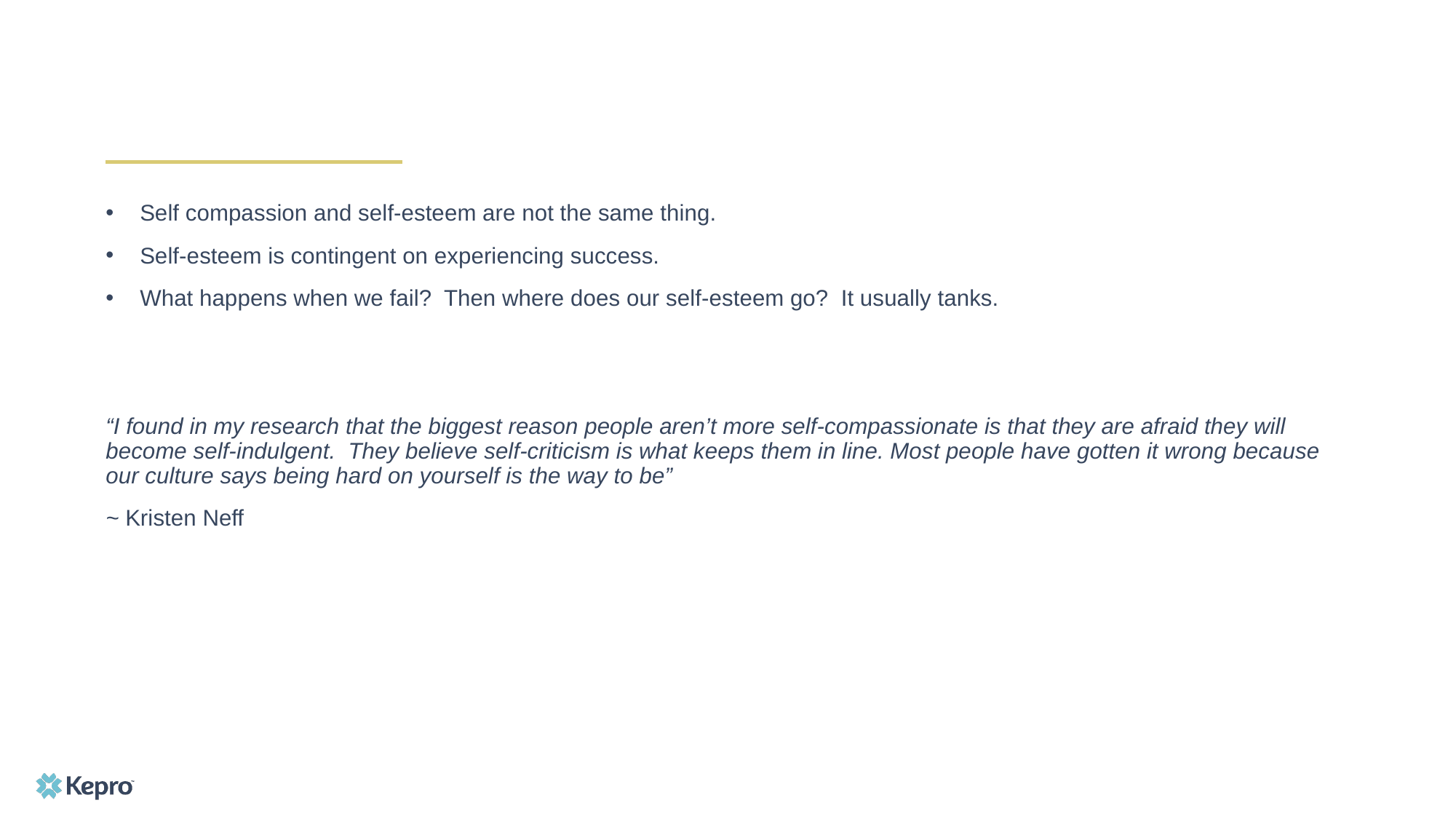

Self compassion and self-esteem are not the same thing.
Self-esteem is contingent on experiencing success.
What happens when we fail?  Then where does our self-esteem go?  It usually tanks.

“I found in my research that the biggest reason people aren’t more self-compassionate is that they are afraid they will become self-indulgent.  They believe self-criticism is what keeps them in line. Most people have gotten it wrong because our culture says being hard on yourself is the way to be”
~ Kristen Neff